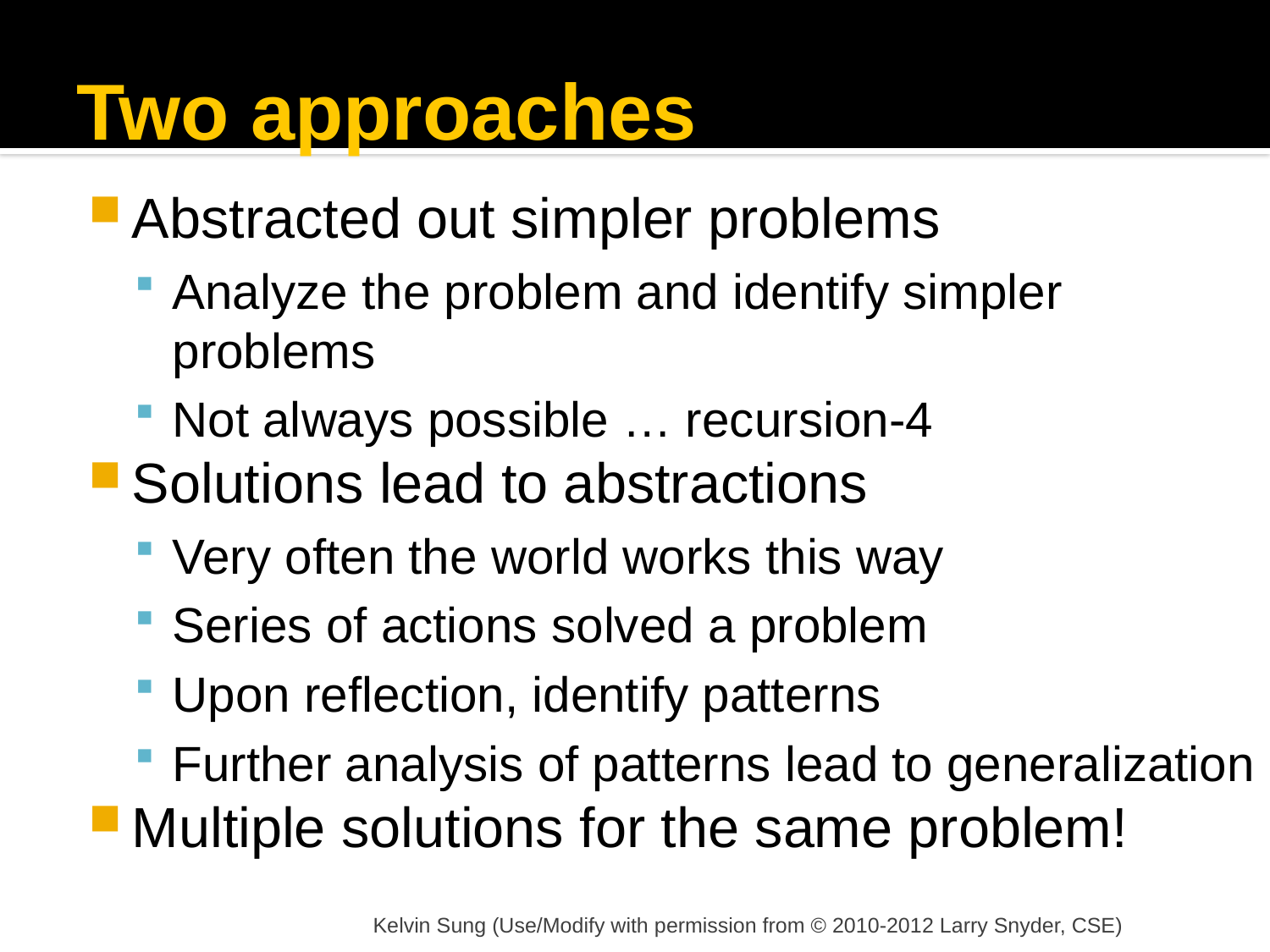

# Two approaches
Abstracted out simpler problems
Analyze the problem and identify simpler problems
Not always possible … recursion-4
Solutions lead to abstractions
Very often the world works this way
Series of actions solved a problem
Upon reflection, identify patterns
Further analysis of patterns lead to generalization
Multiple solutions for the same problem!

Kelvin Sung (Use/Modify with permission from © 2010-2012 Larry Snyder, CSE)